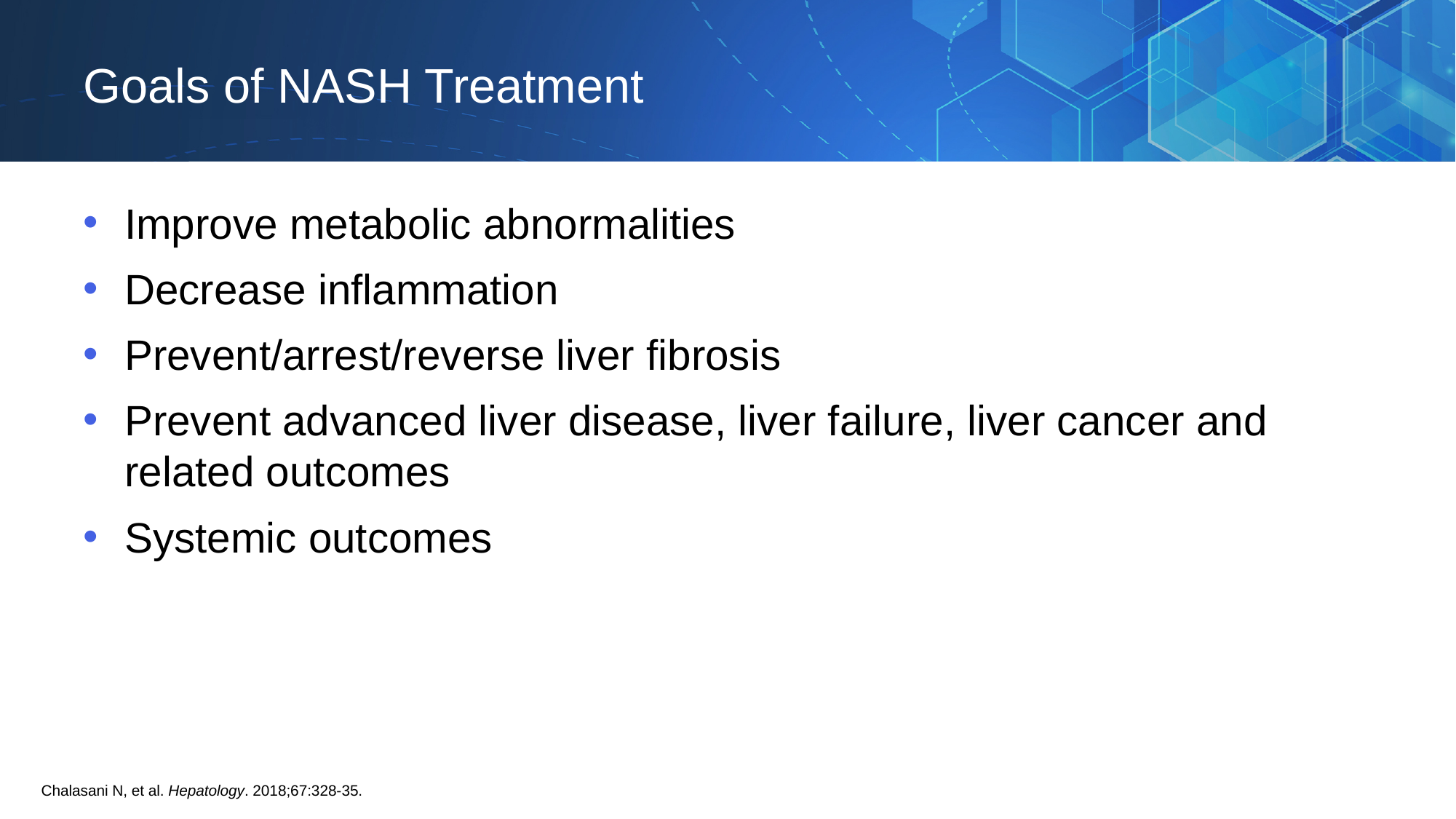

# Goals of NASH Treatment
Improve metabolic abnormalities
Decrease inflammation
Prevent/arrest/reverse liver fibrosis
Prevent advanced liver disease, liver failure, liver cancer and related outcomes
Systemic outcomes
Chalasani N, et al. Hepatology. 2018;67:328-35.